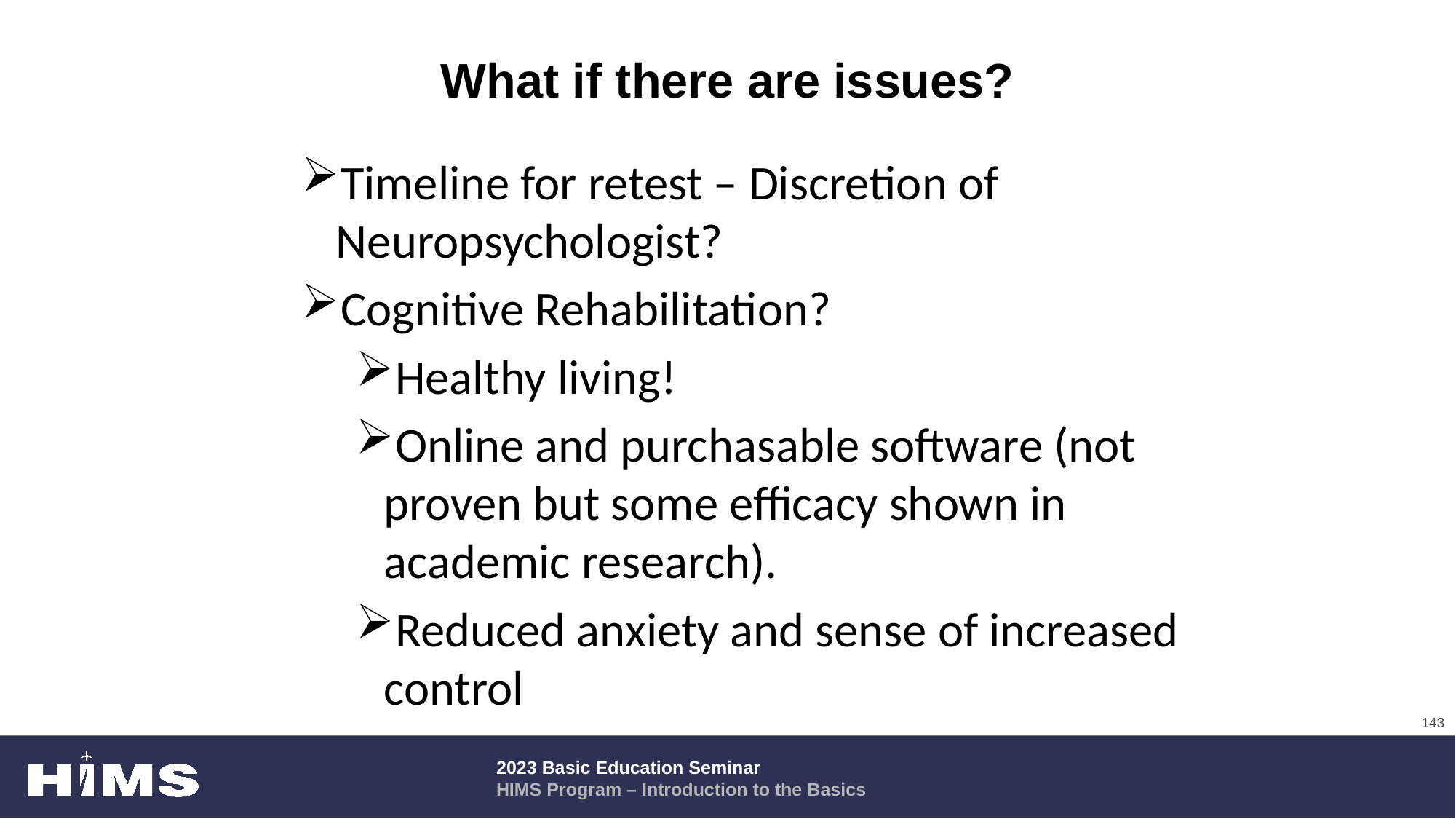

# What if there are issues?
Timeline for retest – Discretion of Neuropsychologist?
Cognitive Rehabilitation?
Healthy living!
Online and purchasable software (not proven but some efficacy shown in academic research).
Reduced anxiety and sense of increased control

143